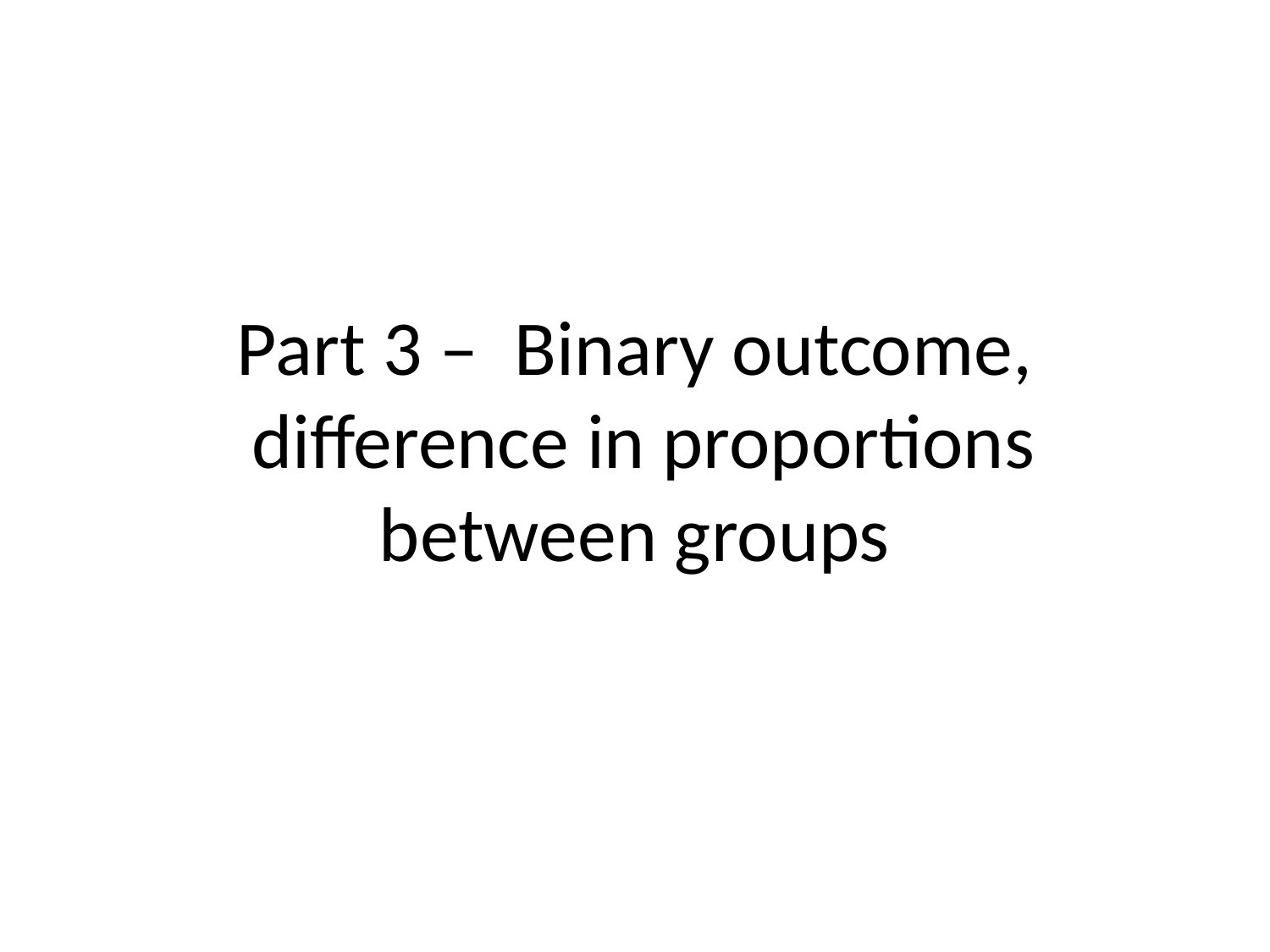

# Part 3 –  Binary outcome, difference in proportions between groups